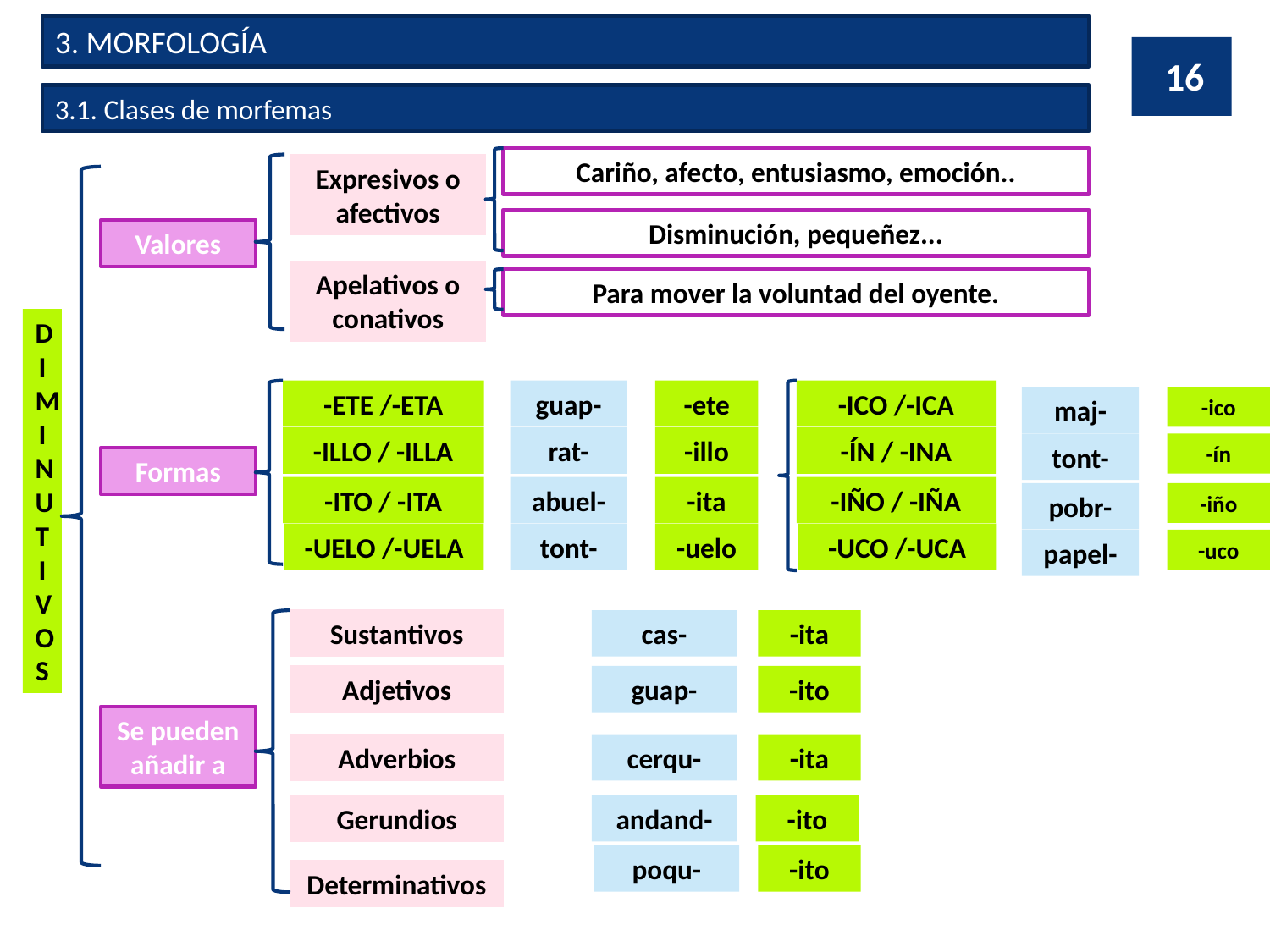

3. MORFOLOGÍA
16
3.1. Clases de morfemas

Cariño, afecto, entusiasmo, emoción..

Expresivos o afectivos

Disminución, pequeñez...
Valores
Apelativos o conativos

Para mover la voluntad del oyente.
DIMINUTIVOS

-ETE /-ETA
guap-
-ete

-ICO /-ICA
maj-
-ico
-ILLO / -ILLA
rat-
-illo
-ÍN / -INA
tont-
-ín
Formas
-ITO / -ITA
abuel-
-ita
-IÑO / -IÑA
pobr-
-iño
-UELO /-UELA
tont-
-uelo
-UCO /-UCA
papel-
-uco

Sustantivos
cas-
-ita
Adjetivos
guap-
-ito
Se pueden añadir a
Adverbios
cerqu-
-ita
Gerundios
andand-
-ito
poqu-
-ito
Determinativos